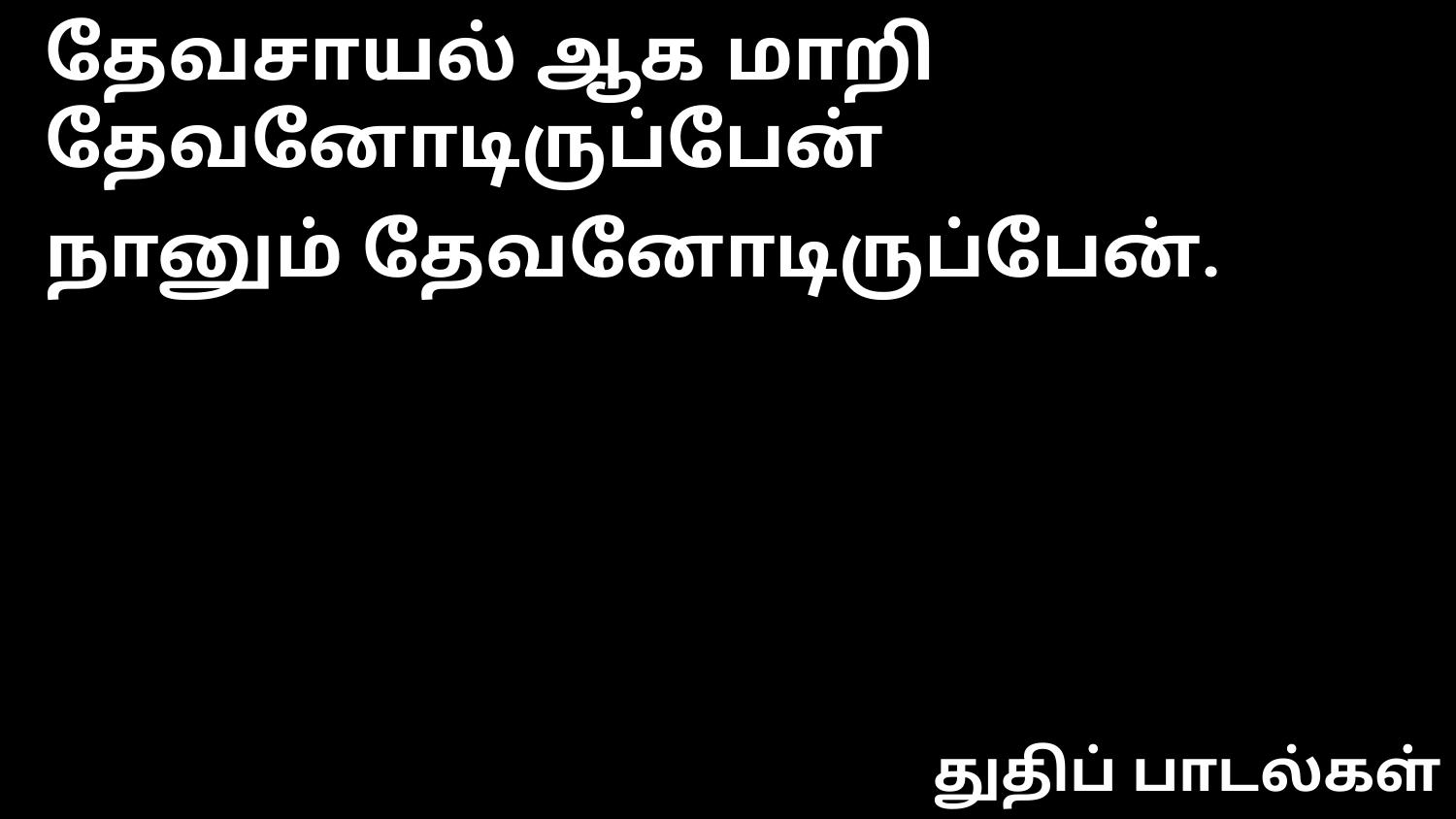

தேவசாயல் ஆக மாறி தேவனோடிருப்பேன்
நானும் தேவனோடிருப்பேன்.
துதிப் பாடல்கள்